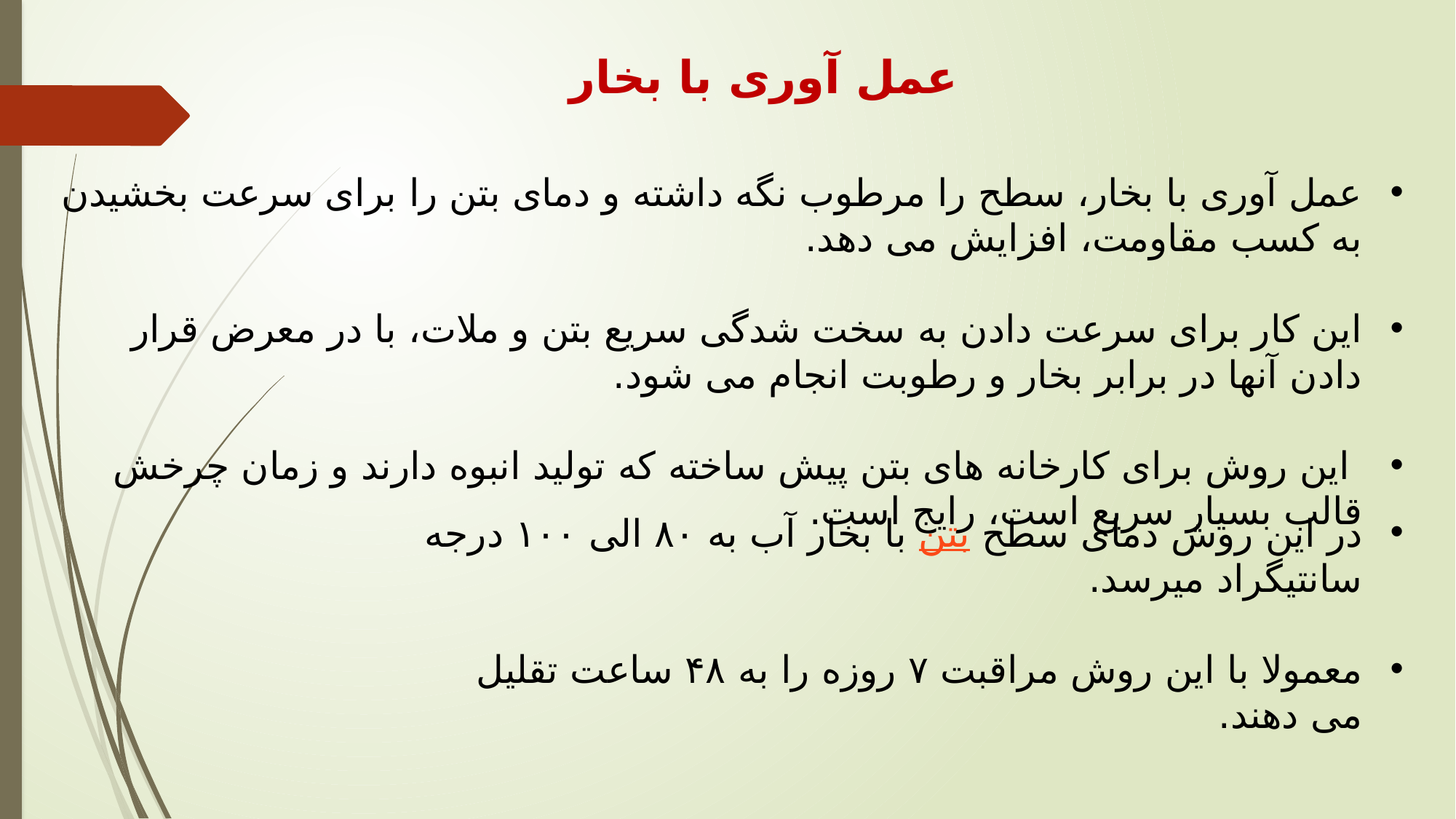

عمل آوری با بخار
عمل آوری با بخار، سطح را مرطوب نگه داشته و دمای بتن را برای سرعت بخشیدن به کسب مقاومت، افزایش می دهد.

این کار برای سرعت دادن به سخت شدگی سریع بتن و ملات، با در معرض قرار دادن آنها در برابر بخار و رطوبت انجام می شود.

 این روش برای کارخانه های بتن پیش ساخته که تولید انبوه دارند و زمان چرخش قالب بسیار سریع است، رایج است.
در این روش دمای سطح بتن با بخار آب به ۸۰ الی ۱۰۰ درجه سانتیگراد میرسد.

معمولا با این روش مراقبت ۷ روزه را به ۴۸ ساعت تقلیل می دهند.